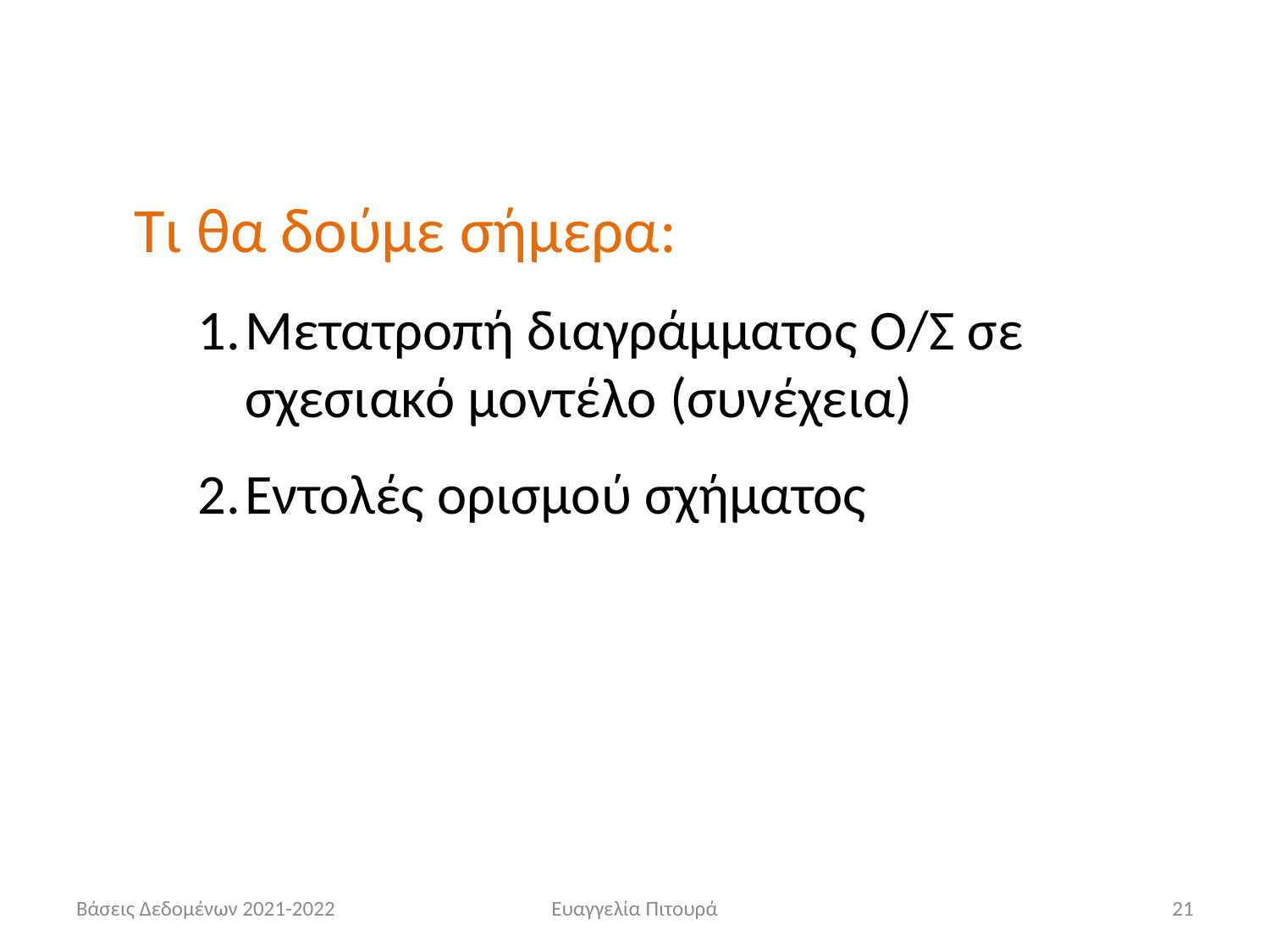

Τι θα δούμε σήμερα:
Μετατροπή διαγράμματος Ο/Σ σε σχεσιακό μοντέλο (συνέχεια)
Εντολές ορισμού σχήματος

Βάσεις Δεδομένων 2021-2022
Ευαγγελία Πιτουρά
21